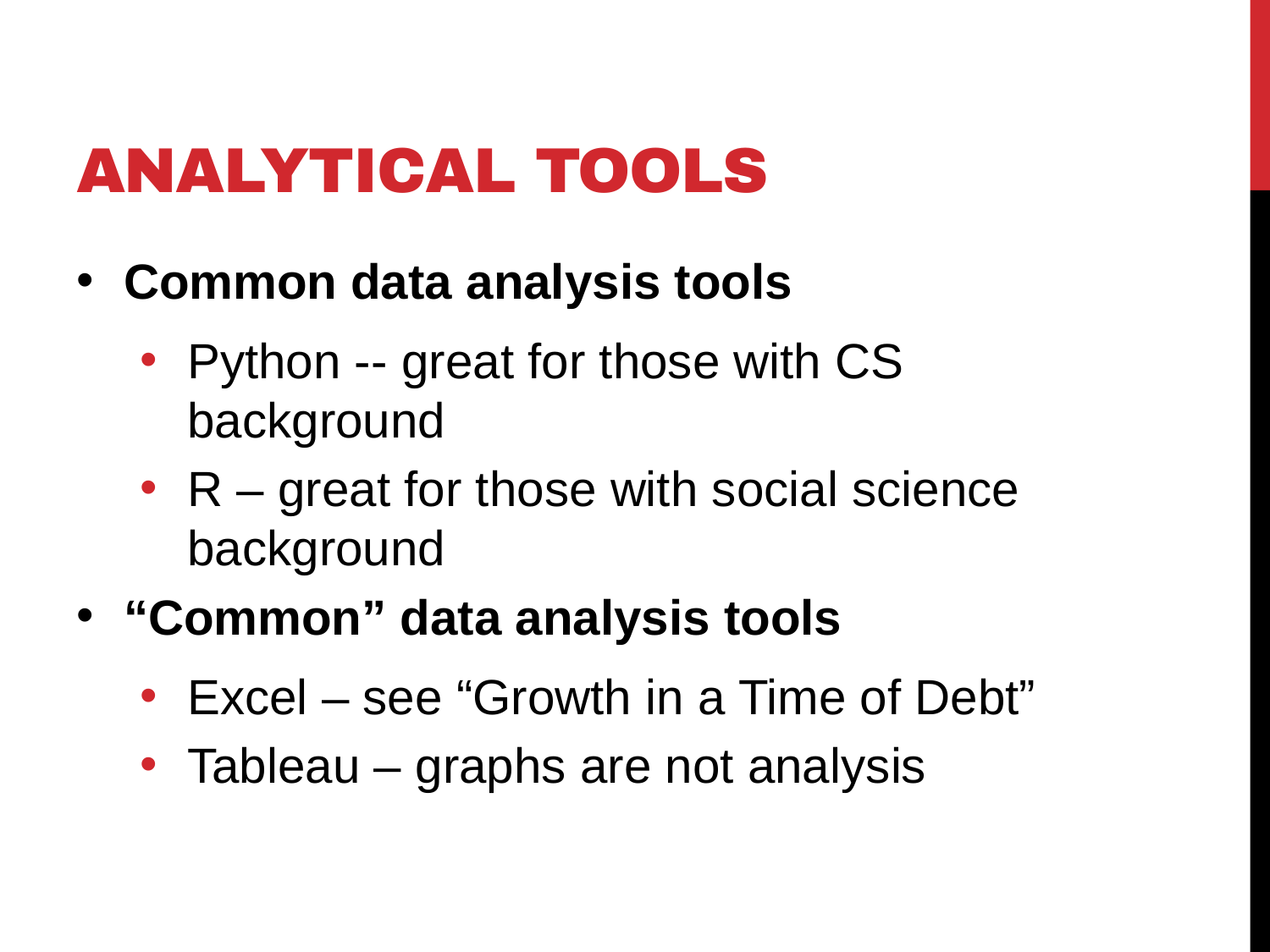

# Analytical Tools
Common data analysis tools
Python -- great for those with CS background
R – great for those with social science background
“Common” data analysis tools
Excel – see “Growth in a Time of Debt”
Tableau – graphs are not analysis